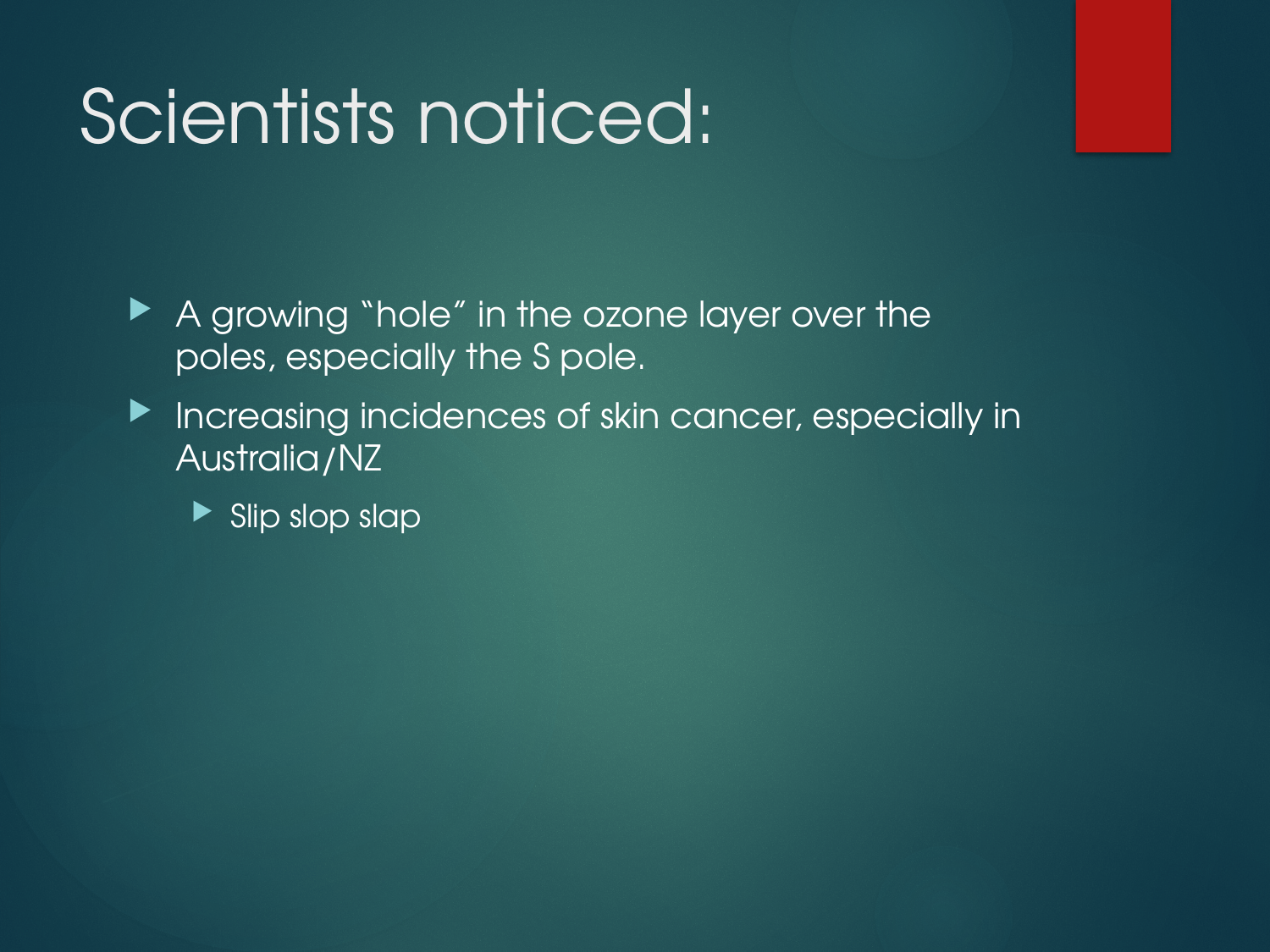

# Scientists noticed:
A growing “hole” in the ozone layer over the poles, especially the S pole.
Increasing incidences of skin cancer, especially in Australia/NZ
Slip slop slap